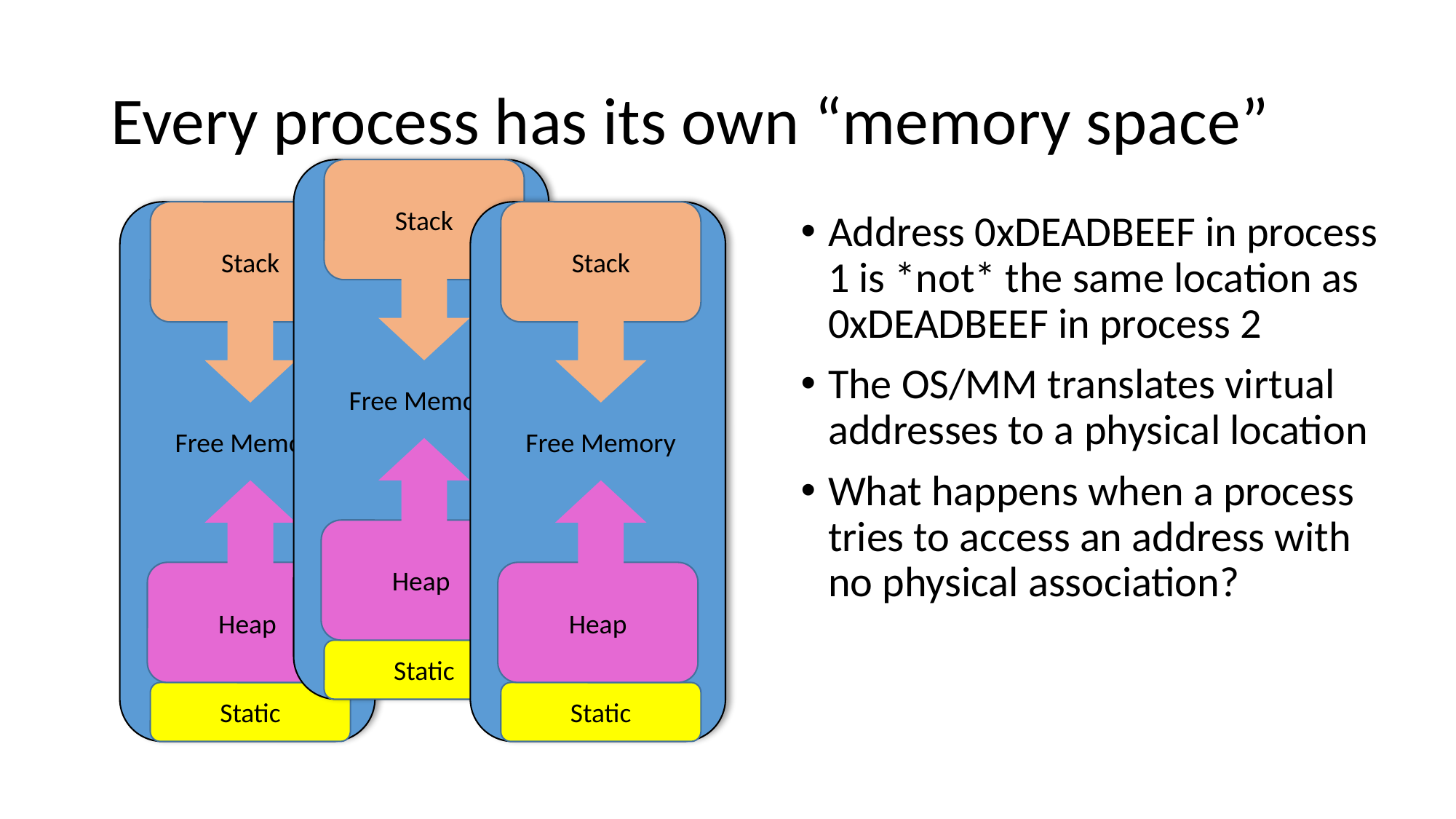

# Every process has its own “memory space”

Stack

Free Memory

Heap
Static

Stack

Free Memory

Heap
Static

Stack

Free Memory

Heap
Static
Address 0xDEADBEEF in process 1 is *not* the same location as 0xDEADBEEF in process 2
The OS/MM translates virtual addresses to a physical location
What happens when a process tries to access an address with no physical association?